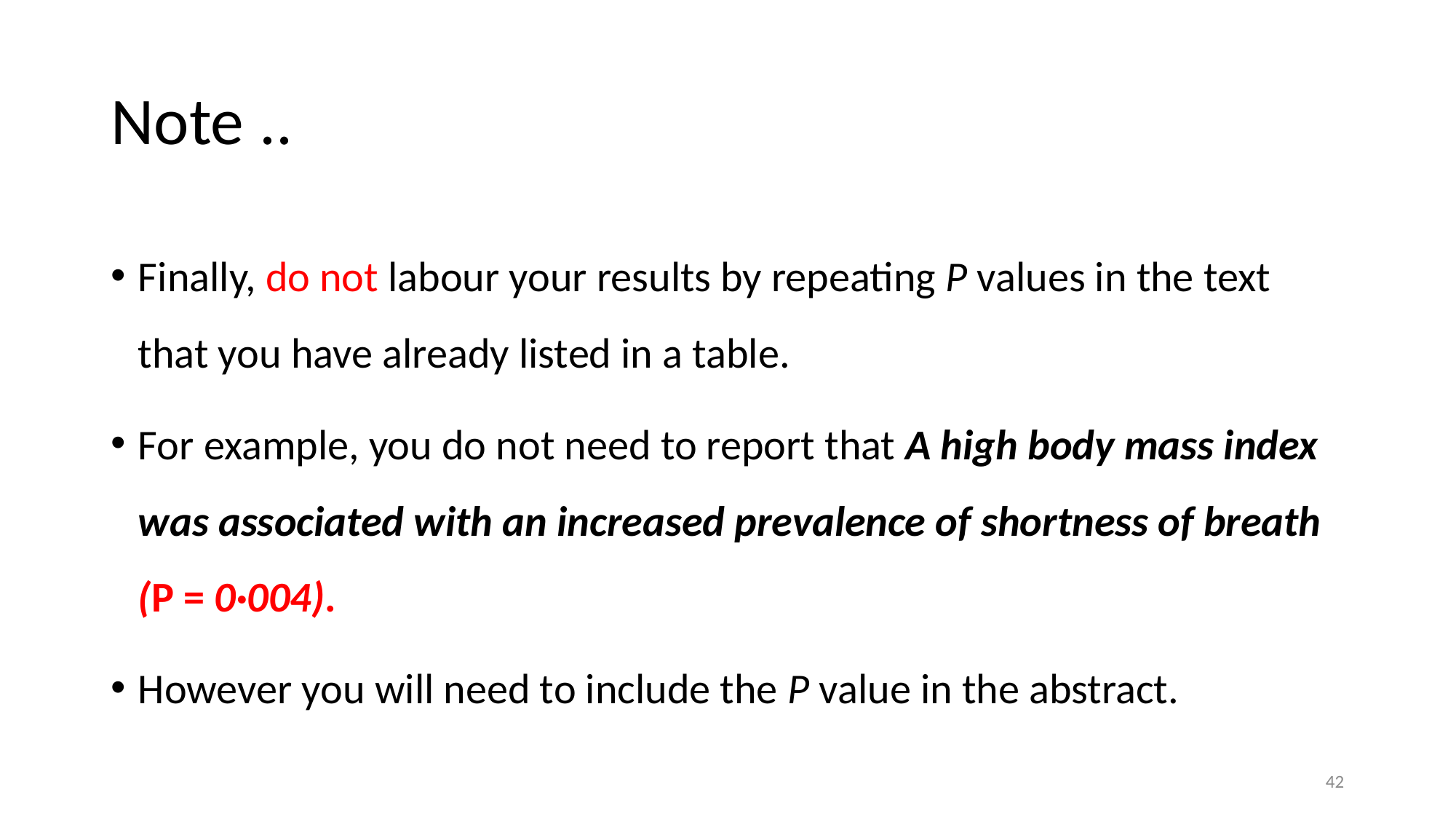

# Note ..
Finally, do not labour your results by repeating P values in the text that you have already listed in a table.
For example, you do not need to report that A high body mass index was associated with an increased prevalence of shortness of breath (P = 0·004).
However you will need to include the P value in the abstract.
42